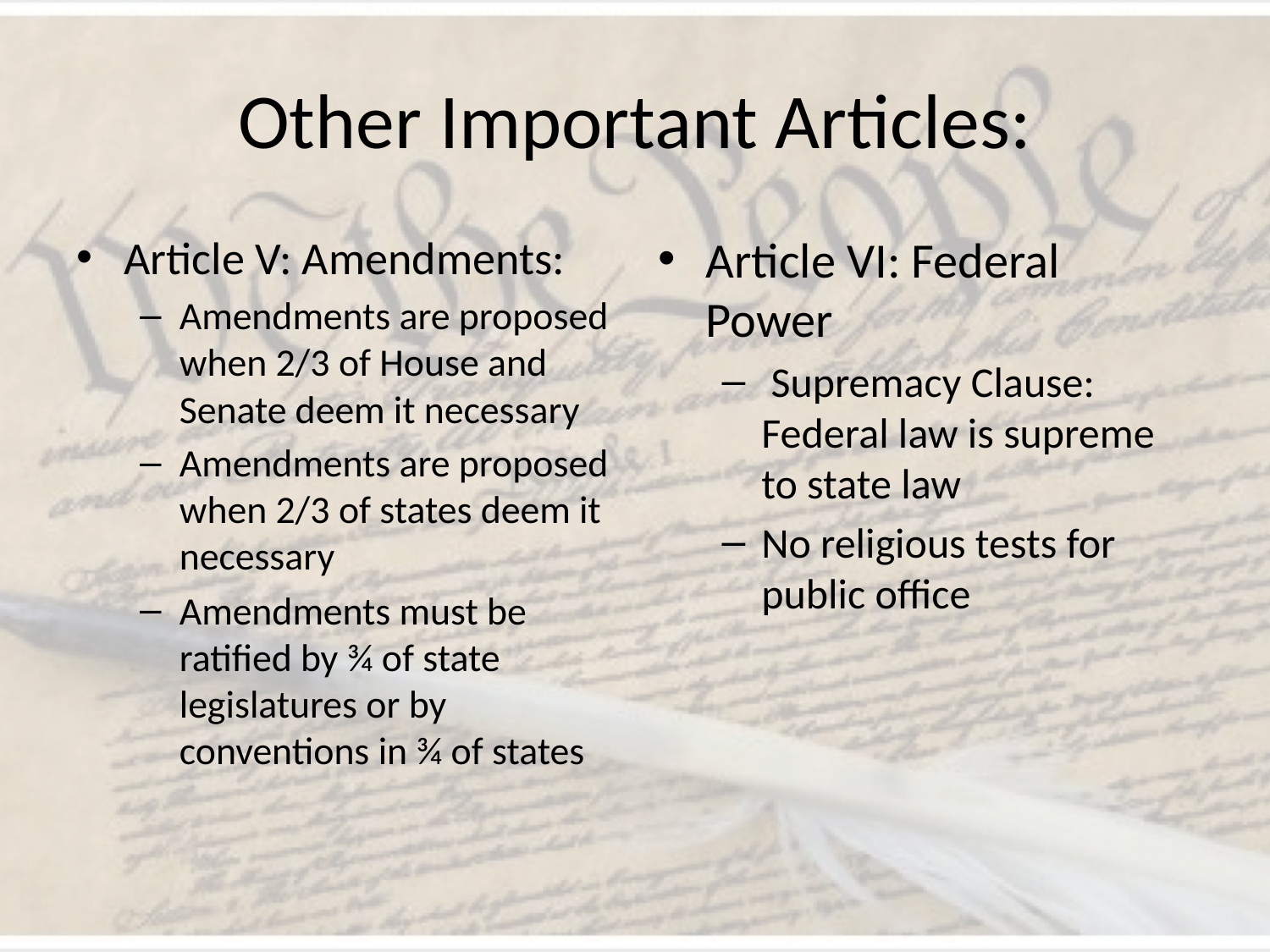

# Other Important Articles:
Article V: Amendments:
Amendments are proposed when 2/3 of House and Senate deem it necessary
Amendments are proposed when 2/3 of states deem it necessary
Amendments must be ratified by ¾ of state legislatures or by conventions in ¾ of states

Article VI: Federal Power
 Supremacy Clause: Federal law is supreme to state law
No religious tests for public office